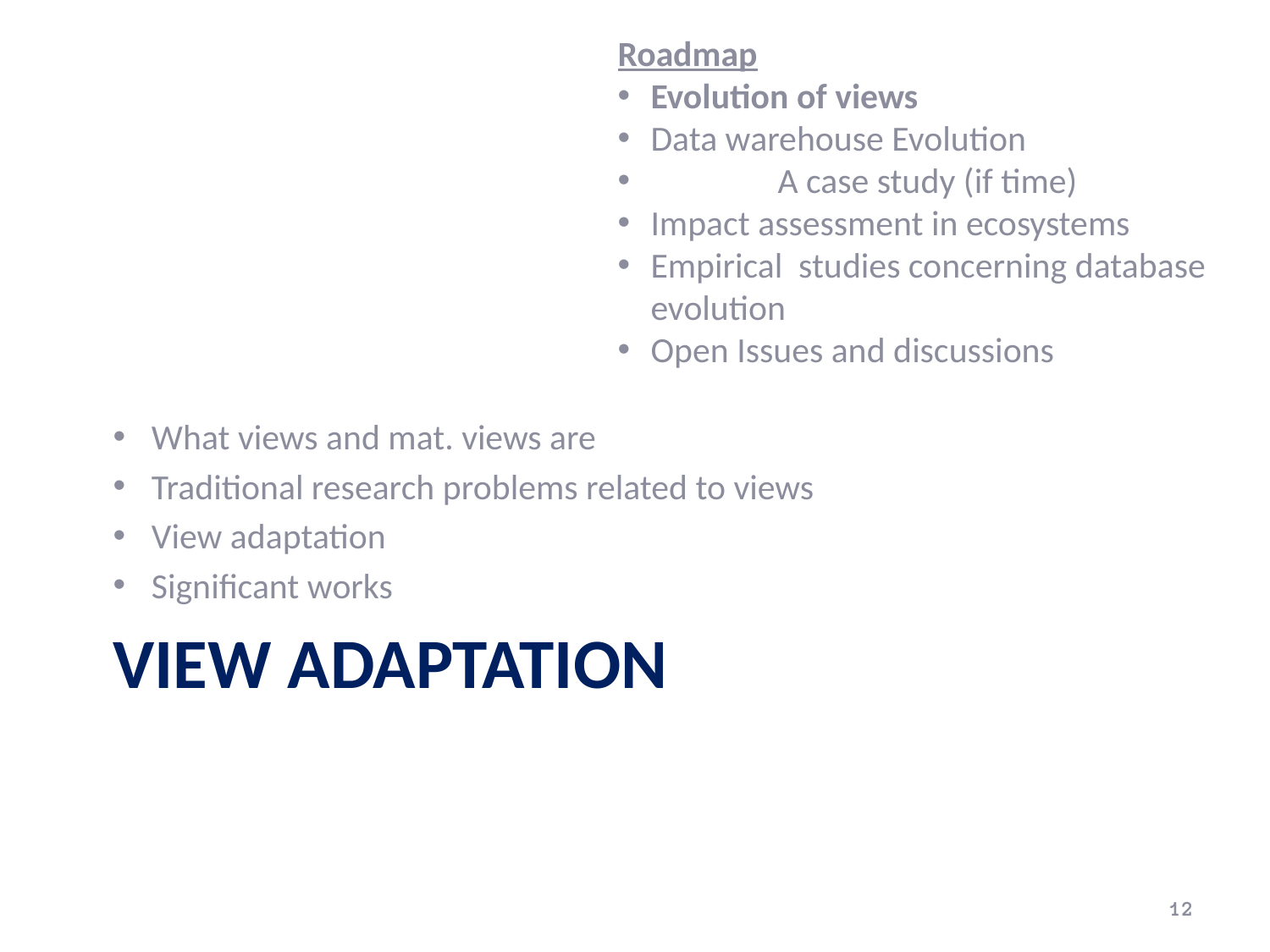

Roadmap
Evolution of views
Data warehouse Evolution
	A case study (if time)
Impact assessment in ecosystems
Empirical  studies concerning database evolution
Open Issues and discussions
What views and mat. views are
Traditional research problems related to views
View adaptation
Significant works
# View adaptation

12